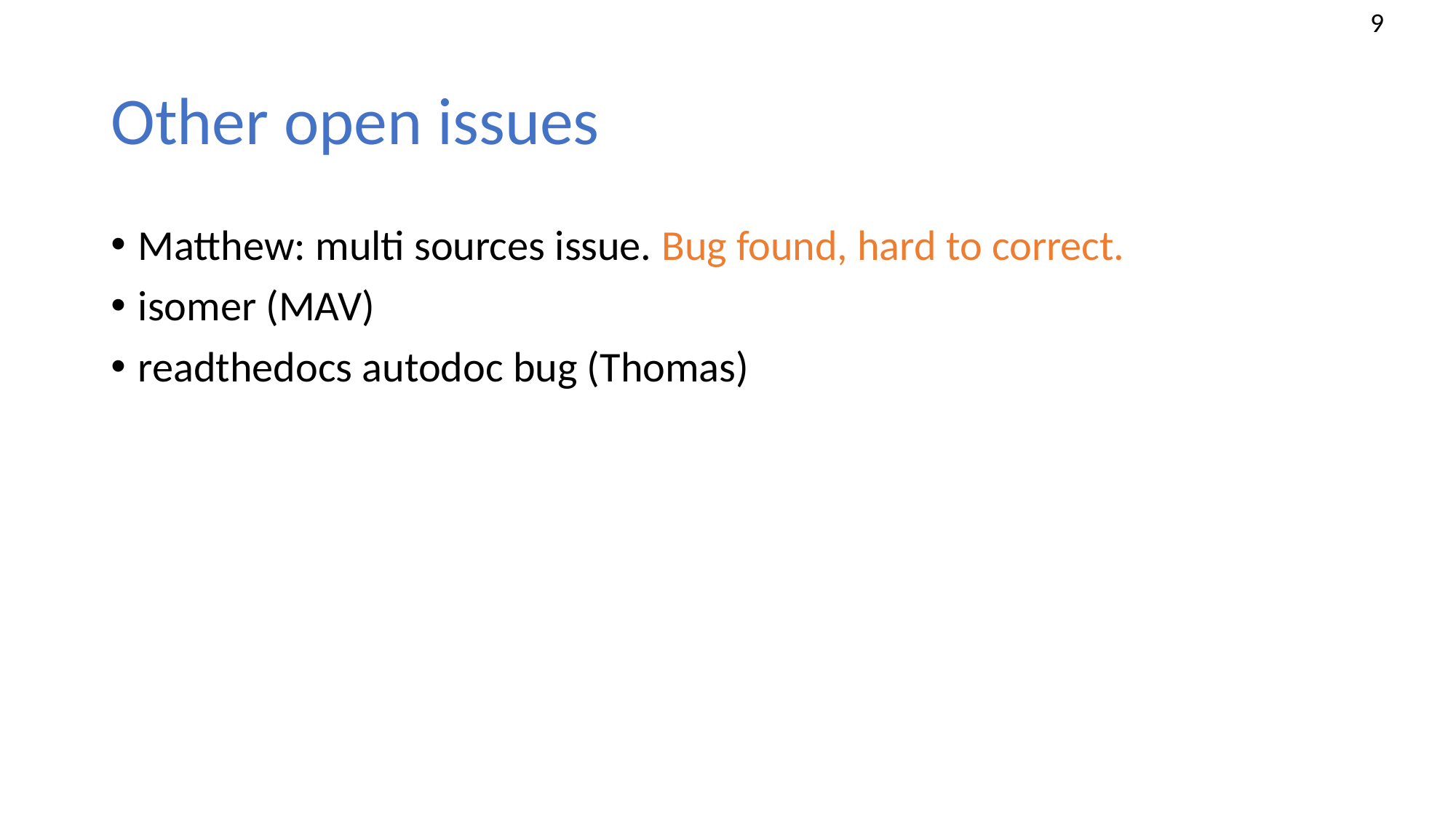

# Other open issues
Matthew: multi sources issue. Bug found, hard to correct.
isomer (MAV)
readthedocs autodoc bug (Thomas)